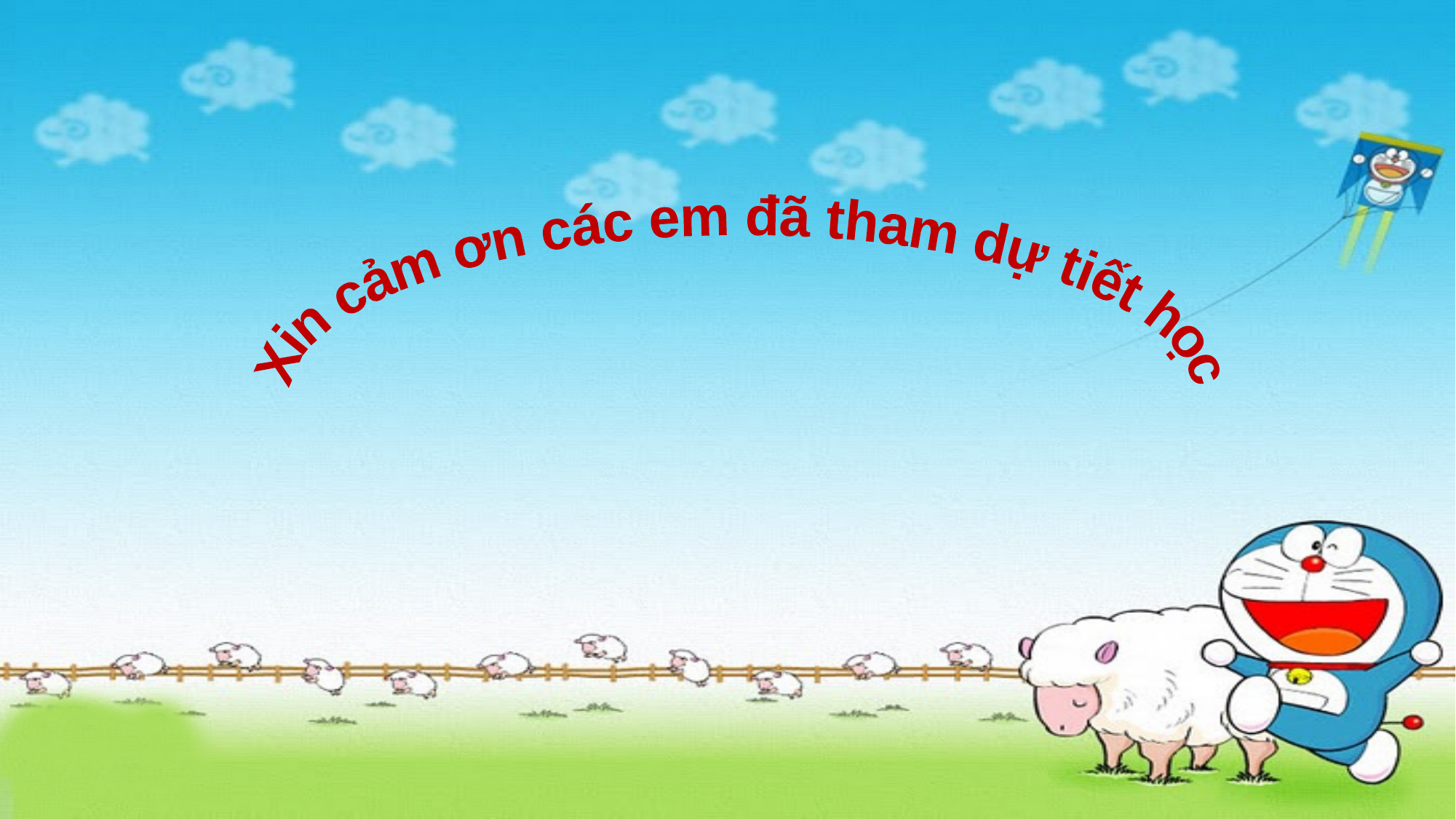

Xin cảm ơn các em đã tham dự tiết học